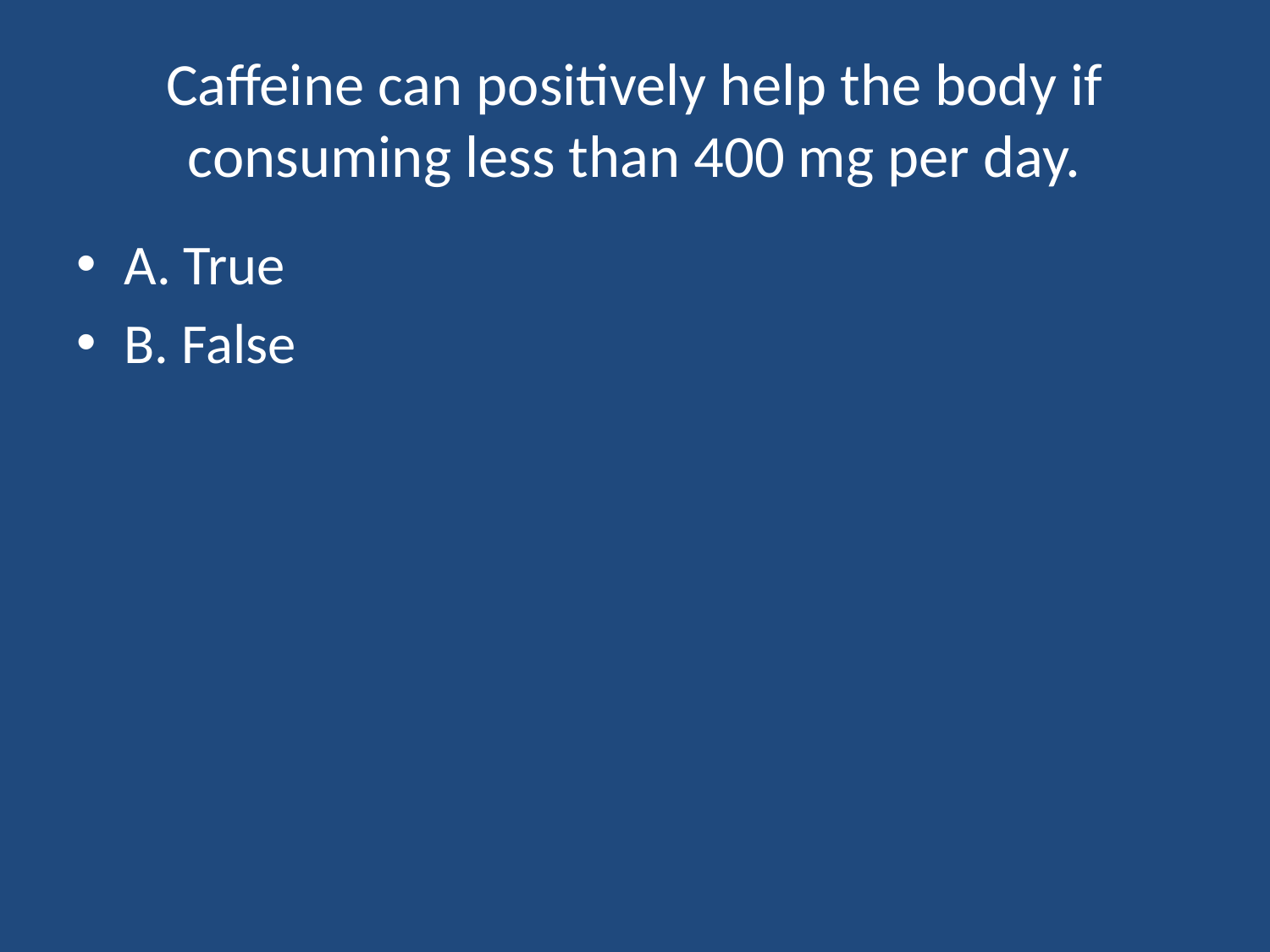

# Caffeine can positively help the body if consuming less than 400 mg per day.
A. True
B. False